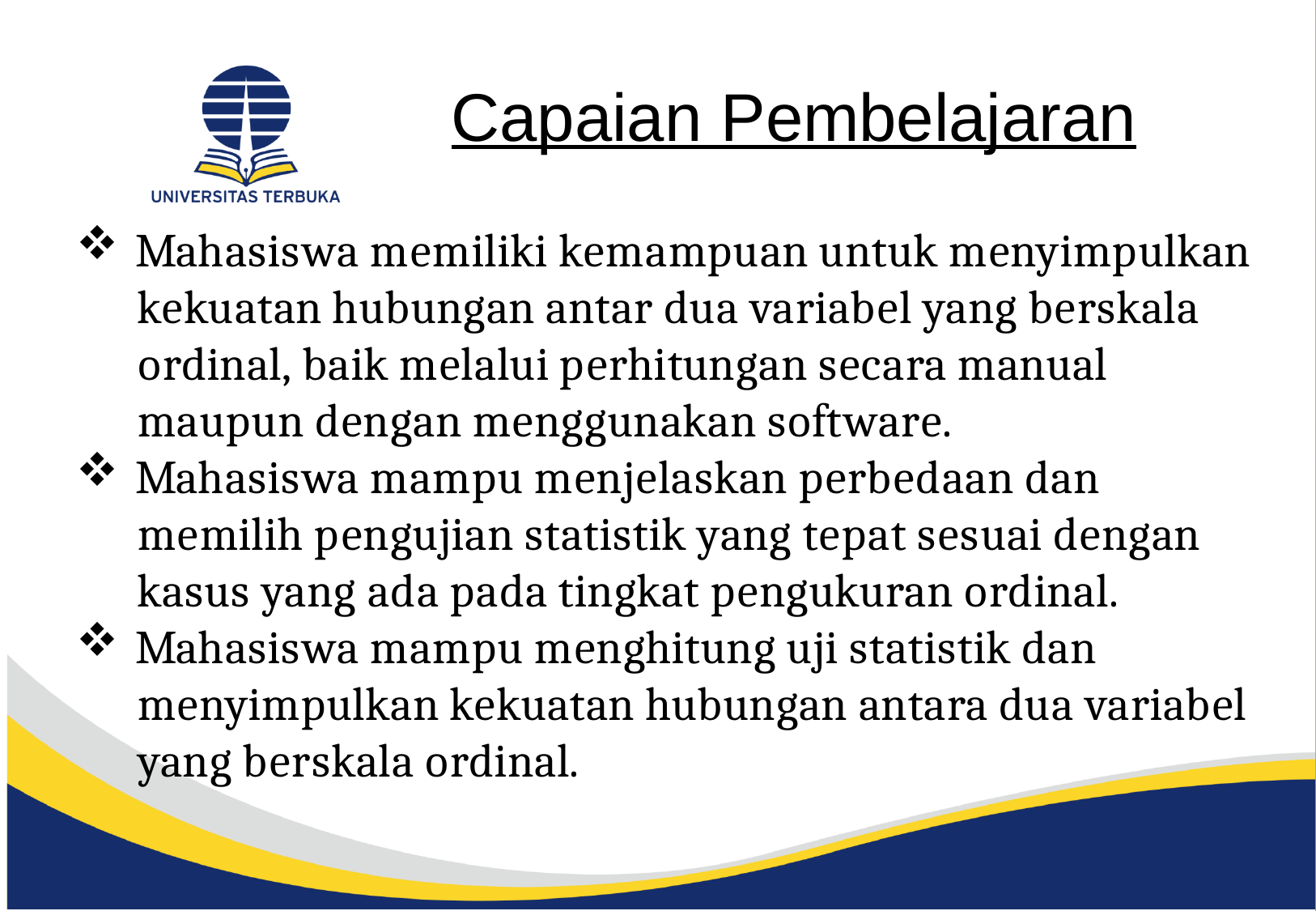

Capaian Pembelajaran
Mahasiswa memiliki kemampuan untuk menyimpulkan kekuatan hubungan antar dua variabel yang berskala ordinal, baik melalui perhitungan secara manual maupun dengan menggunakan software.
Mahasiswa mampu menjelaskan perbedaan dan memilih pengujian statistik yang tepat sesuai dengan kasus yang ada pada tingkat pengukuran ordinal.
Mahasiswa mampu menghitung uji statistik dan menyimpulkan kekuatan hubungan antara dua variabel yang berskala ordinal.